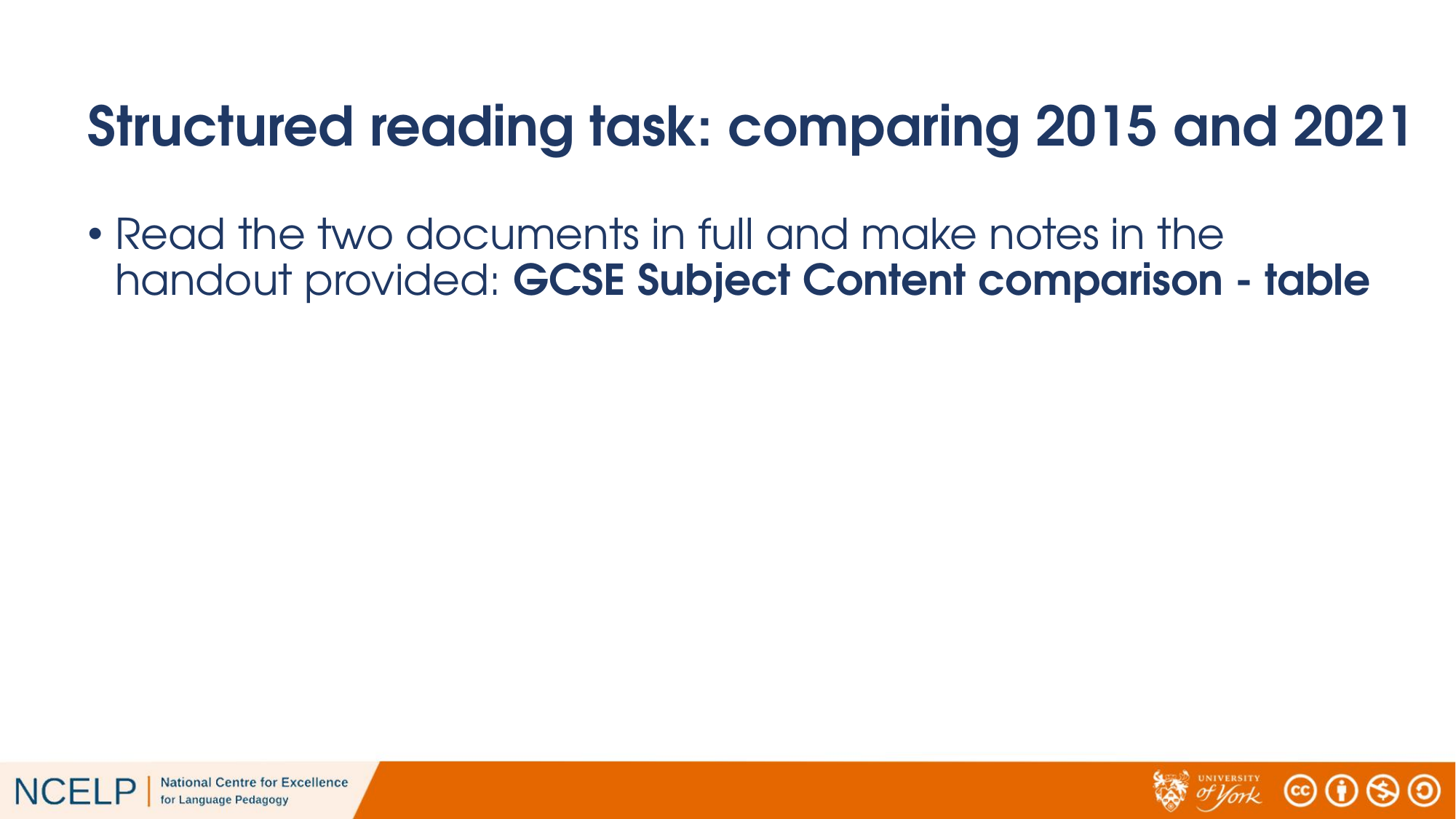

# Structured reading task: comparing 2015 and 2021
Read the two documents in full and make notes in the handout provided: GCSE Subject Content comparison - table